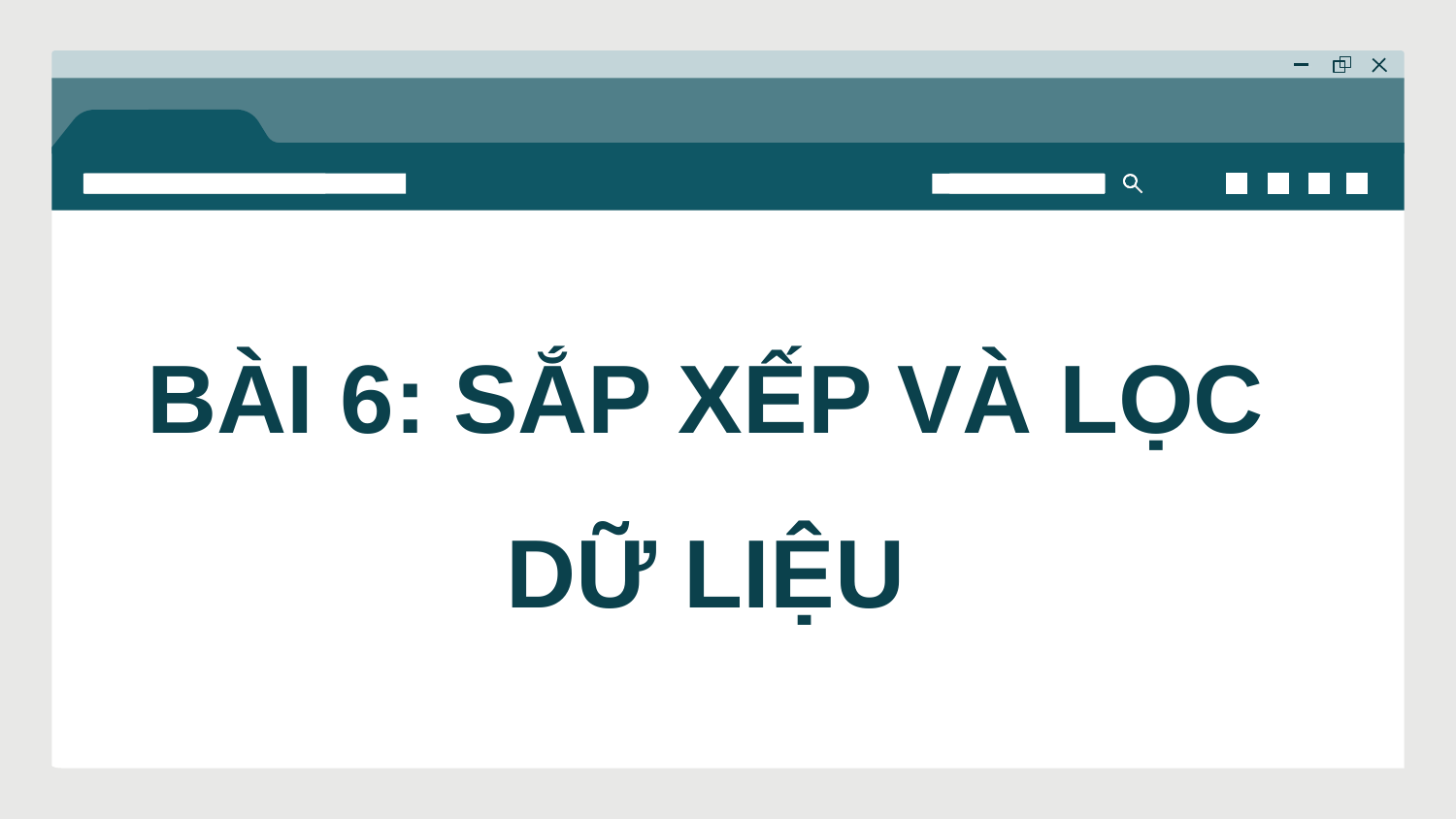

# BÀI 6: SẮP XẾP VÀ LỌC DỮ LIỆU